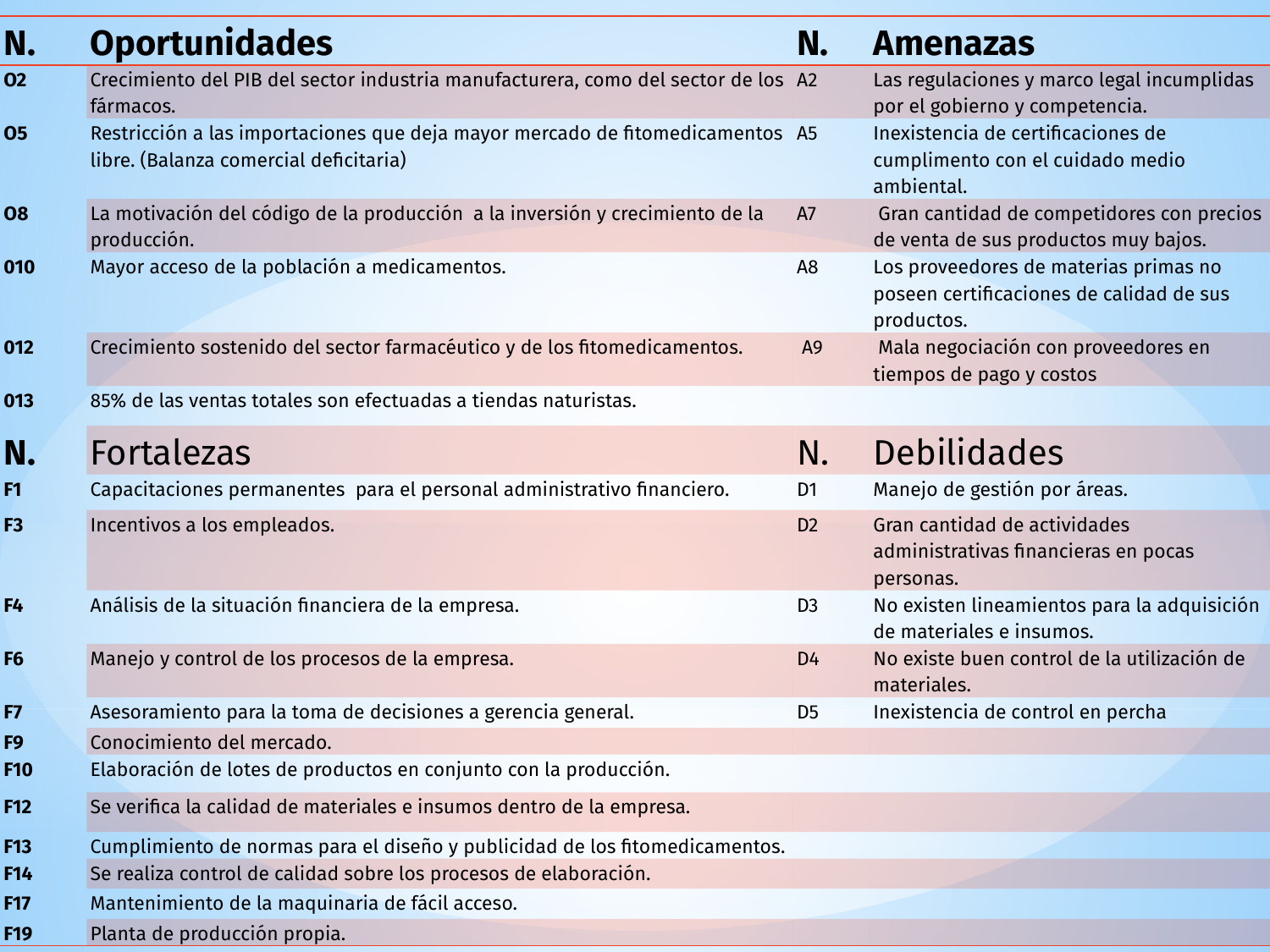

| N. | Oportunidades | N. | Amenazas |
| --- | --- | --- | --- |
| O2 | Crecimiento del PIB del sector industria manufacturera, como del sector de los fármacos. | A2 | Las regulaciones y marco legal incumplidas por el gobierno y competencia. |
| O5 | Restricción a las importaciones que deja mayor mercado de fitomedicamentos libre. (Balanza comercial deficitaria) | A5 | Inexistencia de certificaciones de cumplimento con el cuidado medio ambiental. |
| O8 | La motivación del código de la producción a la inversión y crecimiento de la producción. | A7 | Gran cantidad de competidores con precios de venta de sus productos muy bajos. |
| 010 | Mayor acceso de la población a medicamentos. | A8 | Los proveedores de materias primas no poseen certificaciones de calidad de sus productos. |
| 012 | Crecimiento sostenido del sector farmacéutico y de los fitomedicamentos. | A9 | Mala negociación con proveedores en tiempos de pago y costos |
| 013 | 85% de las ventas totales son efectuadas a tiendas naturistas. |  |  |
| N. | Fortalezas | N. | Debilidades |
| F1 | Capacitaciones permanentes para el personal administrativo financiero. | D1 | Manejo de gestión por áreas. |
| F3 | Incentivos a los empleados. | D2 | Gran cantidad de actividades administrativas financieras en pocas personas. |
| F4 | Análisis de la situación financiera de la empresa. | D3 | No existen lineamientos para la adquisición de materiales e insumos. |
| F6 | Manejo y control de los procesos de la empresa. | D4 | No existe buen control de la utilización de materiales. |
| F7 | Asesoramiento para la toma de decisiones a gerencia general. | D5 | Inexistencia de control en percha |
| F9 | Conocimiento del mercado. |  |  |
| F10 | Elaboración de lotes de productos en conjunto con la producción. |  |  |
| F12 | Se verifica la calidad de materiales e insumos dentro de la empresa. |  |  |
| F13 | Cumplimiento de normas para el diseño y publicidad de los fitomedicamentos. |  |  |
| F14 | Se realiza control de calidad sobre los procesos de elaboración. |  |  |
| F17 | Mantenimiento de la maquinaria de fácil acceso. |  |  |
| F19 | Planta de producción propia. |  |  |